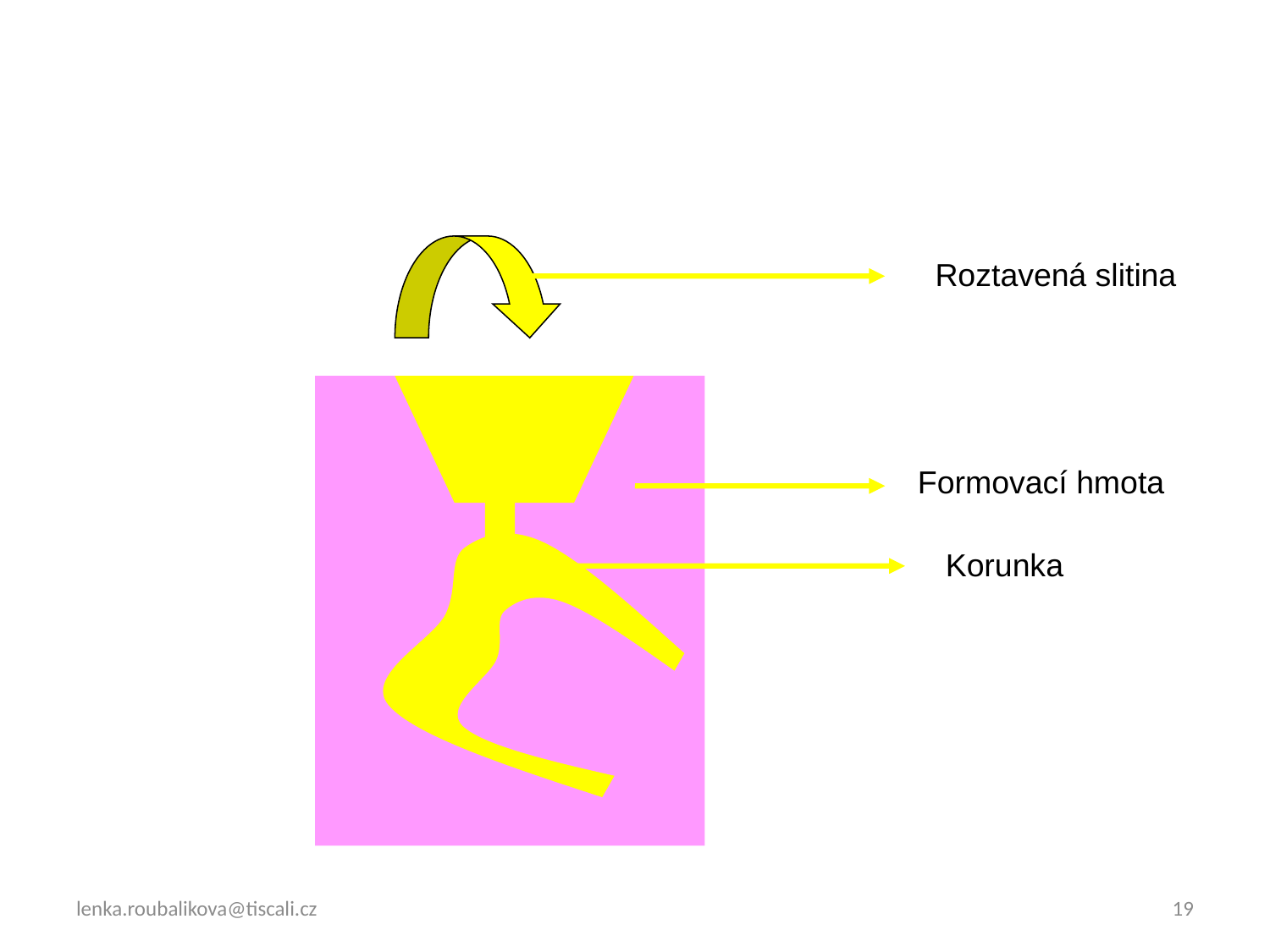

#

 Roztavená slitina

 Formovací hmota

Korunka

lenka.roubalikova@tiscali.cz
19